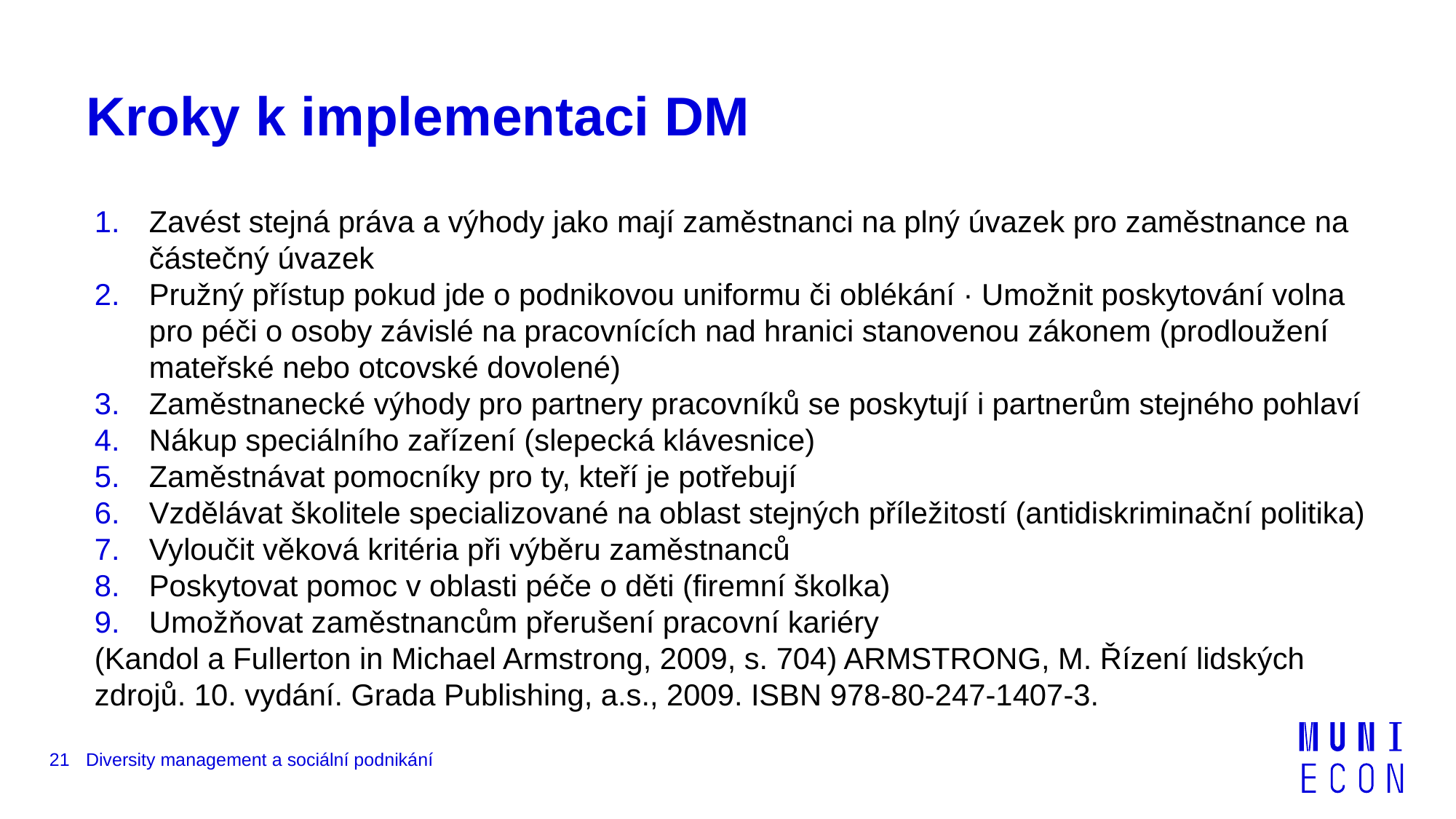

# Kroky k implementaci DM
Zavést stejná práva a výhody jako mají zaměstnanci na plný úvazek pro zaměstnance na částečný úvazek
Pružný přístup pokud jde o podnikovou uniformu či oblékání · Umožnit poskytování volna pro péči o osoby závislé na pracovnících nad hranici stanovenou zákonem (prodloužení mateřské nebo otcovské dovolené)
Zaměstnanecké výhody pro partnery pracovníků se poskytují i partnerům stejného pohlaví
Nákup speciálního zařízení (slepecká klávesnice)
Zaměstnávat pomocníky pro ty, kteří je potřebují
Vzdělávat školitele specializované na oblast stejných příležitostí (antidiskriminační politika)
Vyloučit věková kritéria při výběru zaměstnanců
Poskytovat pomoc v oblasti péče o děti (firemní školka)
Umožňovat zaměstnancům přerušení pracovní kariéry
(Kandol a Fullerton in Michael Armstrong, 2009, s. 704) ARMSTRONG, M. Řízení lidských zdrojů. 10. vydání. Grada Publishing, a.s., 2009. ISBN 978-80-247-1407-3.

21
Diversity management a sociální podnikání